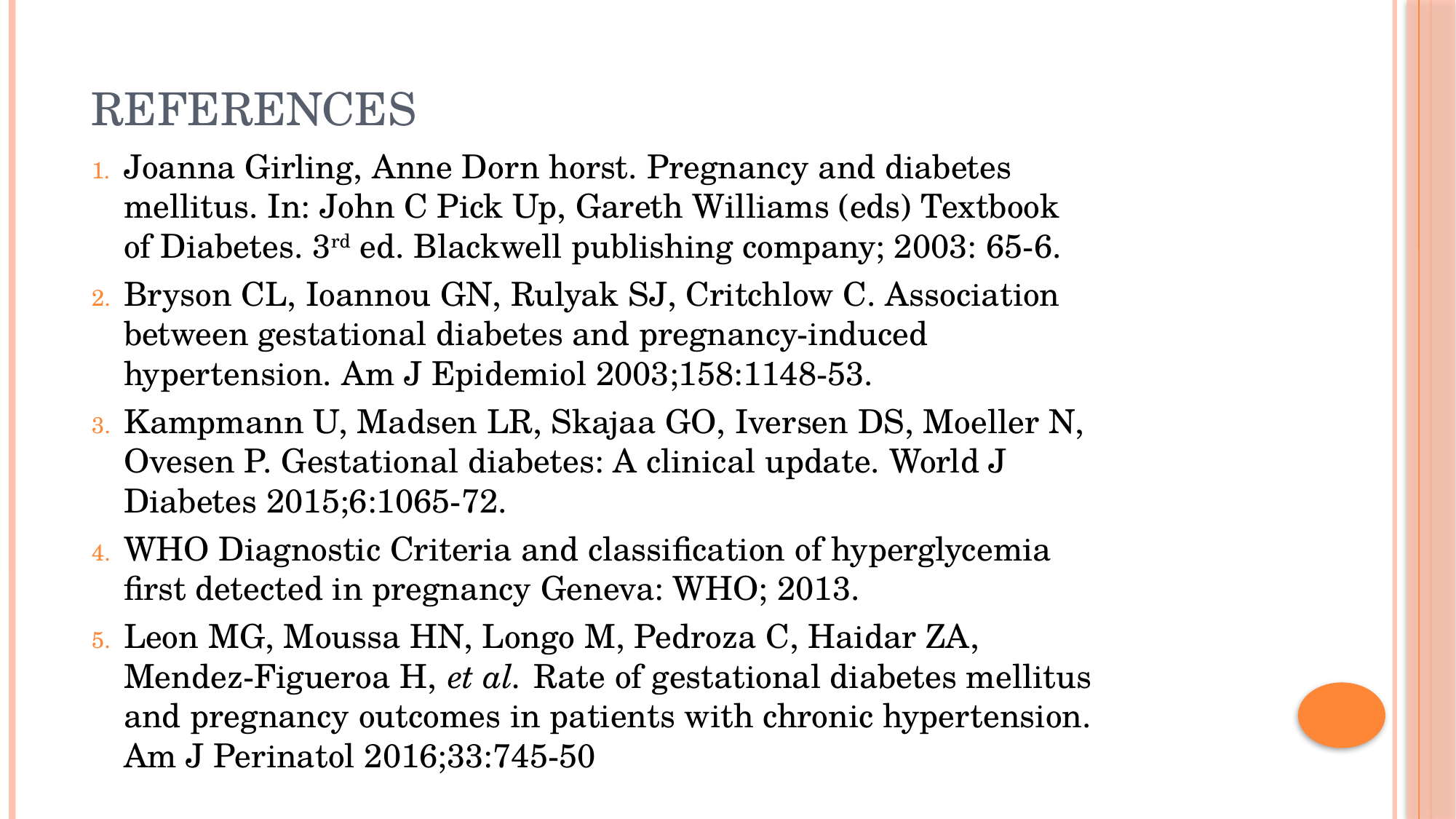

# REFERENCES
Joanna Girling, Anne Dorn horst. Pregnancy and diabetes mellitus. In: John C Pick Up, Gareth Williams (eds) Textbook of Diabetes. 3rd ed. Blackwell publishing company; 2003: 65-6.
Bryson CL, Ioannou GN, Rulyak SJ, Critchlow C. Association between gestational diabetes and pregnancy-induced hypertension. Am J Epidemiol 2003;158:1148-53.
Kampmann U, Madsen LR, Skajaa GO, Iversen DS, Moeller N, Ovesen P. Gestational diabetes: A clinical update. World J Diabetes 2015;6:1065-72.
WHO Diagnostic Criteria and classification of hyperglycemia first detected in pregnancy Geneva: WHO; 2013.
Leon MG, Moussa HN, Longo M, Pedroza C, Haidar ZA, Mendez-Figueroa H, et al. Rate of gestational diabetes mellitus and pregnancy outcomes in patients with chronic hypertension. Am J Perinatol 2016;33:745-50